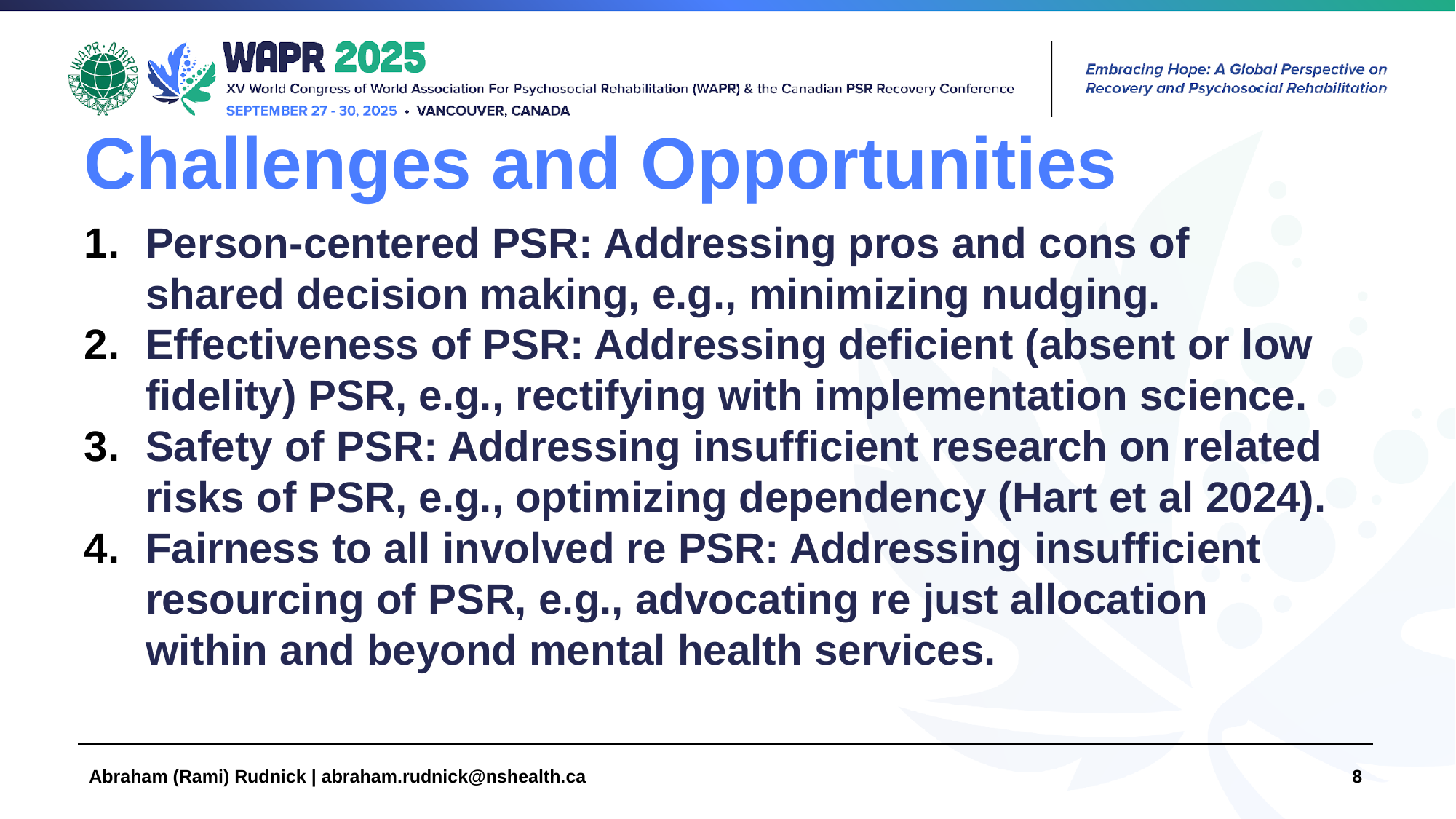

Challenges and Opportunities
Person-centered PSR: Addressing pros and cons of shared decision making, e.g., minimizing nudging.
Effectiveness of PSR: Addressing deficient (absent or low fidelity) PSR, e.g., rectifying with implementation science.
Safety of PSR: Addressing insufficient research on related risks of PSR, e.g., optimizing dependency (Hart et al 2024).
Fairness to all involved re PSR: Addressing insufficient resourcing of PSR, e.g., advocating re just allocation within and beyond mental health services.
Abraham (Rami) Rudnick | abraham.rudnick@nshealth.ca